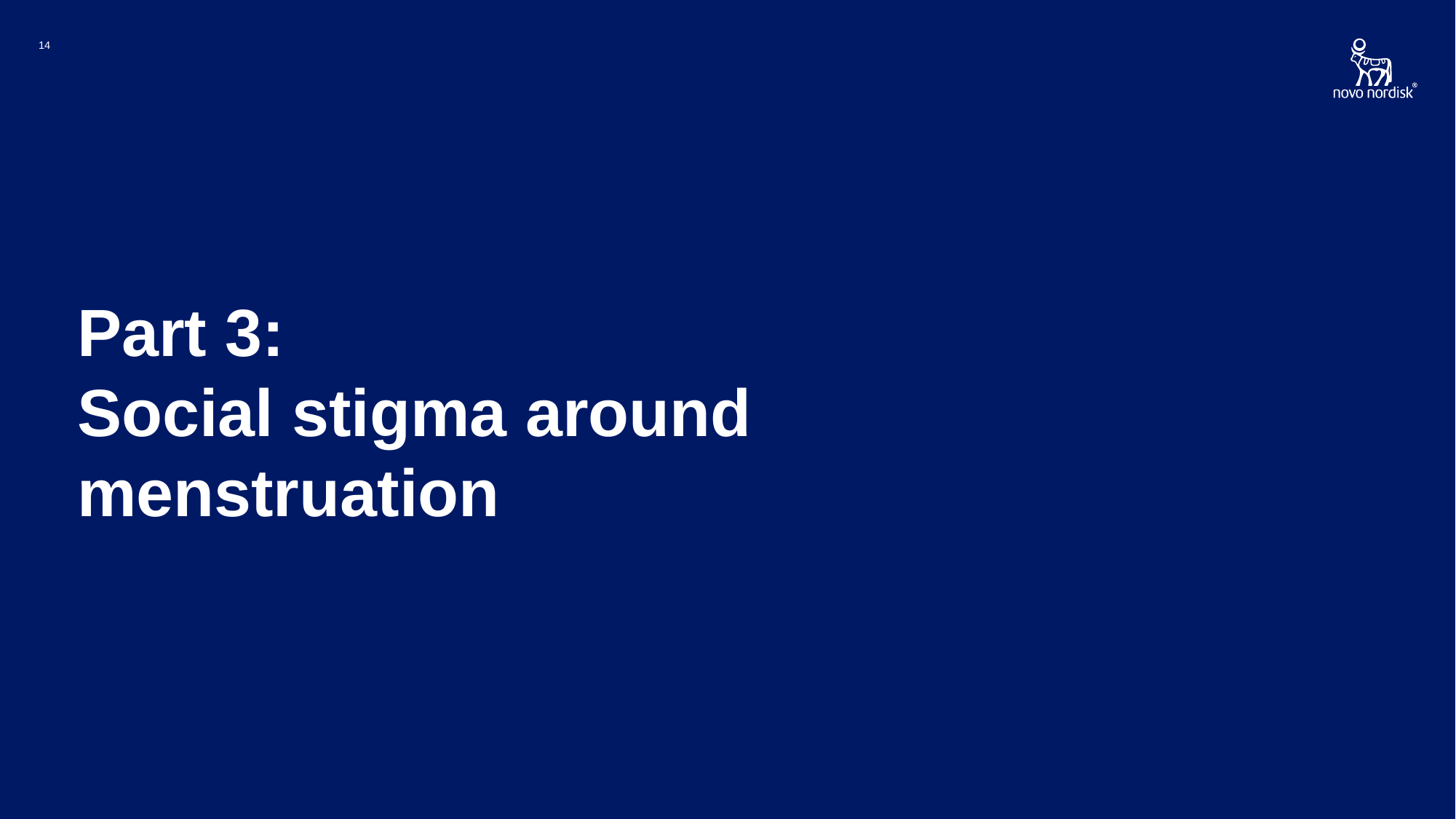

14
# Part 3: Social stigma around menstruation